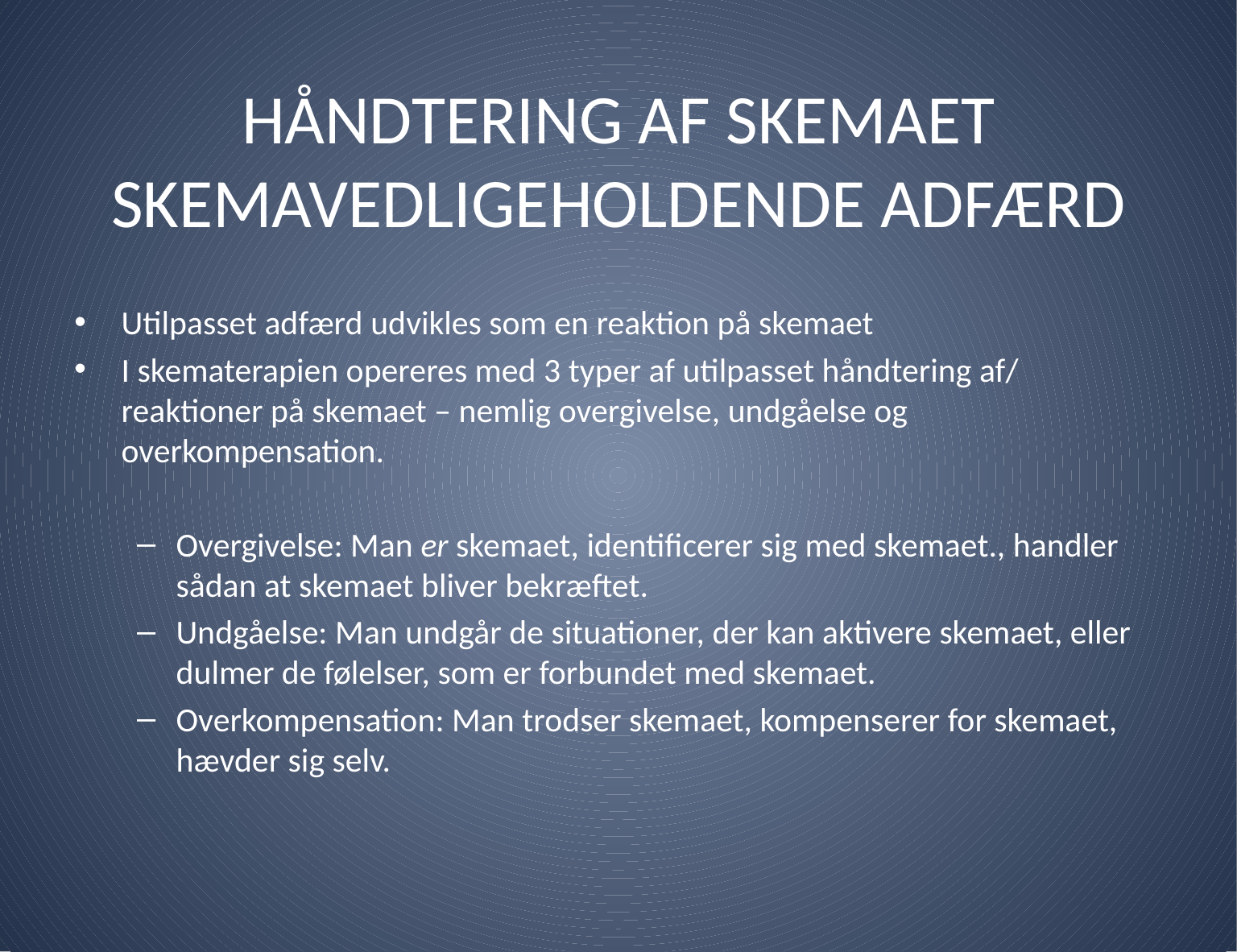

# HÅNDTERING AF SKEMAET SKEMAVEDLIGEHOLDENDE ADFÆRD

Utilpasset adfærd udvikles som en reaktion på skemaet
I skematerapien opereres med 3 typer af utilpasset håndtering af/ reaktioner på skemaet – nemlig overgivelse, undgåelse og overkompensation.

Overgivelse: Man er skemaet, identificerer sig med skemaet., handler sådan at skemaet bliver bekræftet.
Undgåelse: Man undgår de situationer, der kan aktivere skemaet, eller dulmer de følelser, som er forbundet med skemaet.
Overkompensation: Man trodser skemaet, kompenserer for skemaet, hævder sig selv.